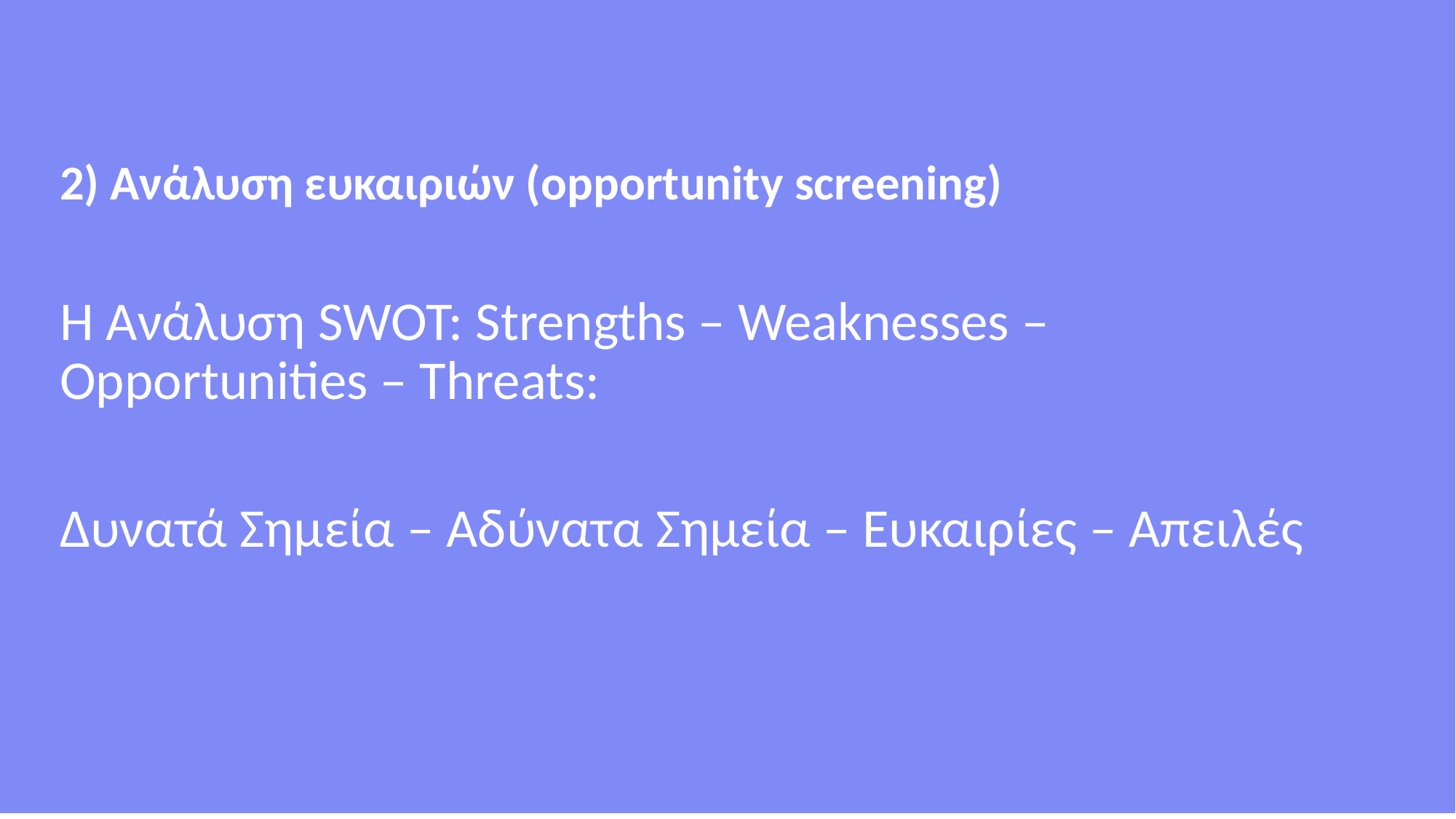

2) Ανάλυση ευκαιριών (opportunity screening)

Η Ανάλυση SWOT: Strengths – Weaknesses – Opportunities – Threats:

Δυνατά Σημεία – Αδύνατα Σημεία – Ευκαιρίες – Απειλές